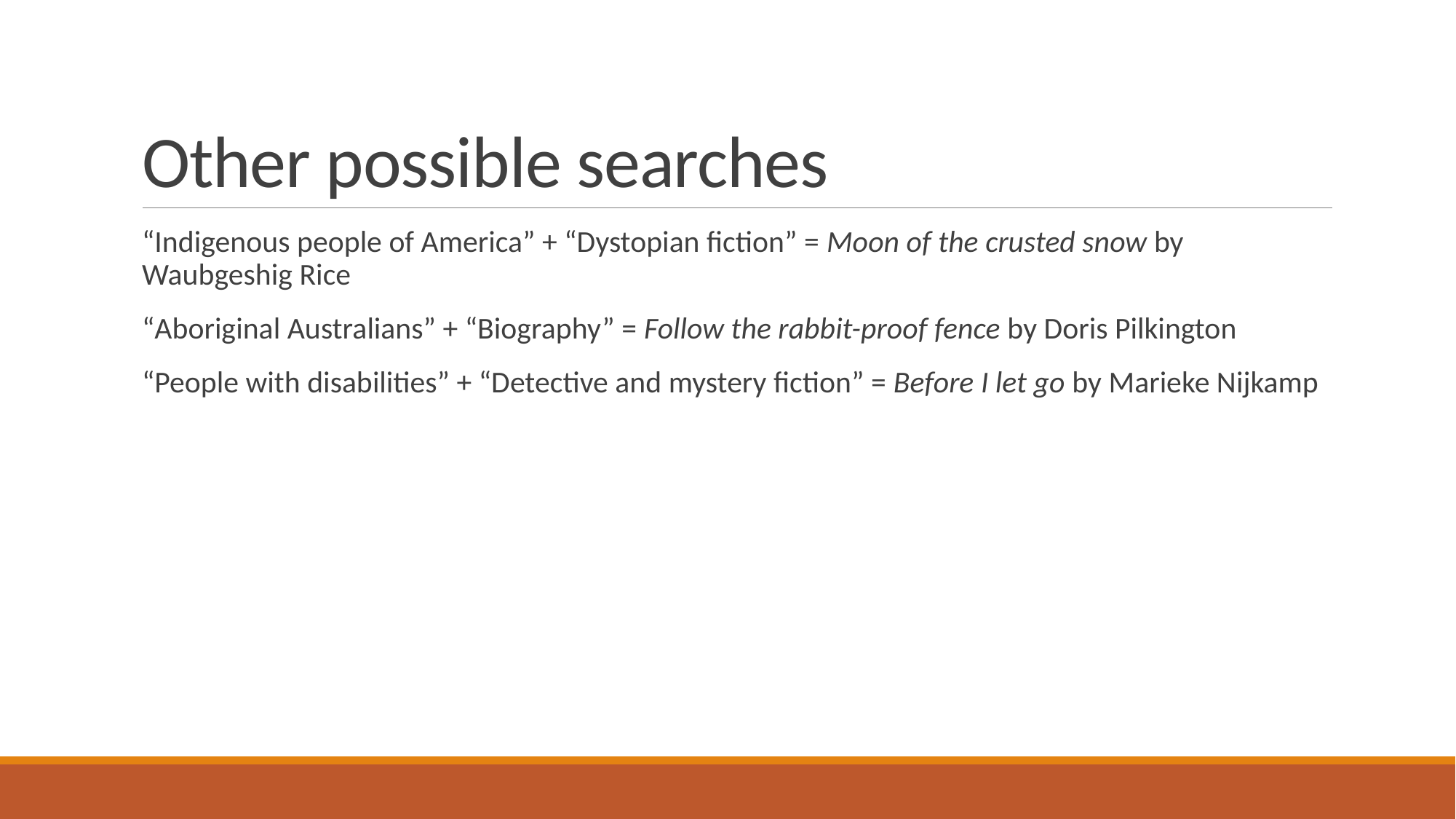

# Other possible searches
“Indigenous people of America” + “Dystopian fiction” = Moon of the crusted snow by Waubgeshig Rice
“Aboriginal Australians” + “Biography” = Follow the rabbit-proof fence by Doris Pilkington
“People with disabilities” + “Detective and mystery fiction” = Before I let go by Marieke Nijkamp